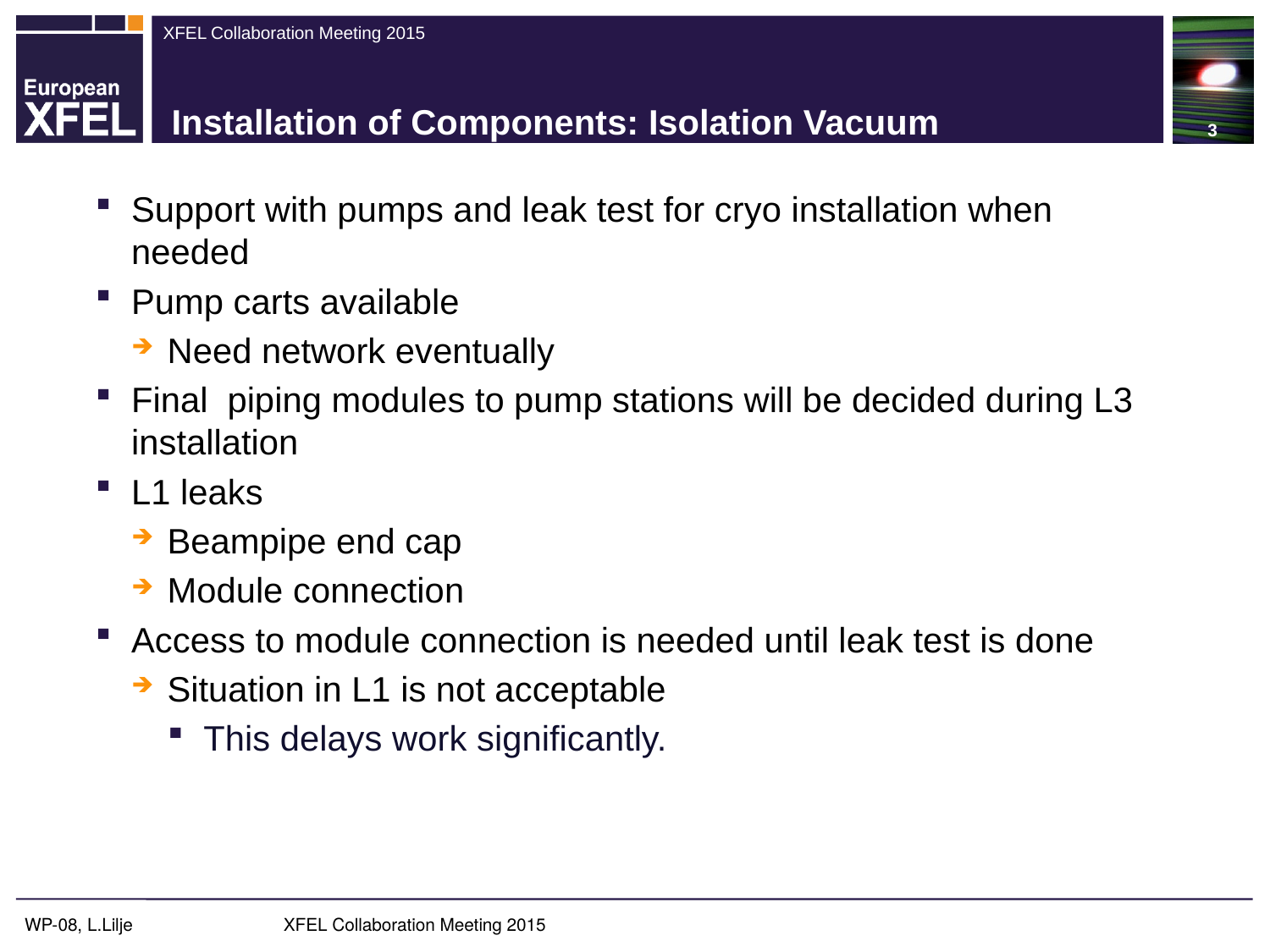

3
# Installation of Components: Isolation Vacuum
Support with pumps and leak test for cryo installation when needed
Pump carts available
Need network eventually
Final  piping modules to pump stations will be decided during L3 installation
L1 leaks
Beampipe end cap
Module connection
Access to module connection is needed until leak test is done
Situation in L1 is not acceptable
This delays work significantly.